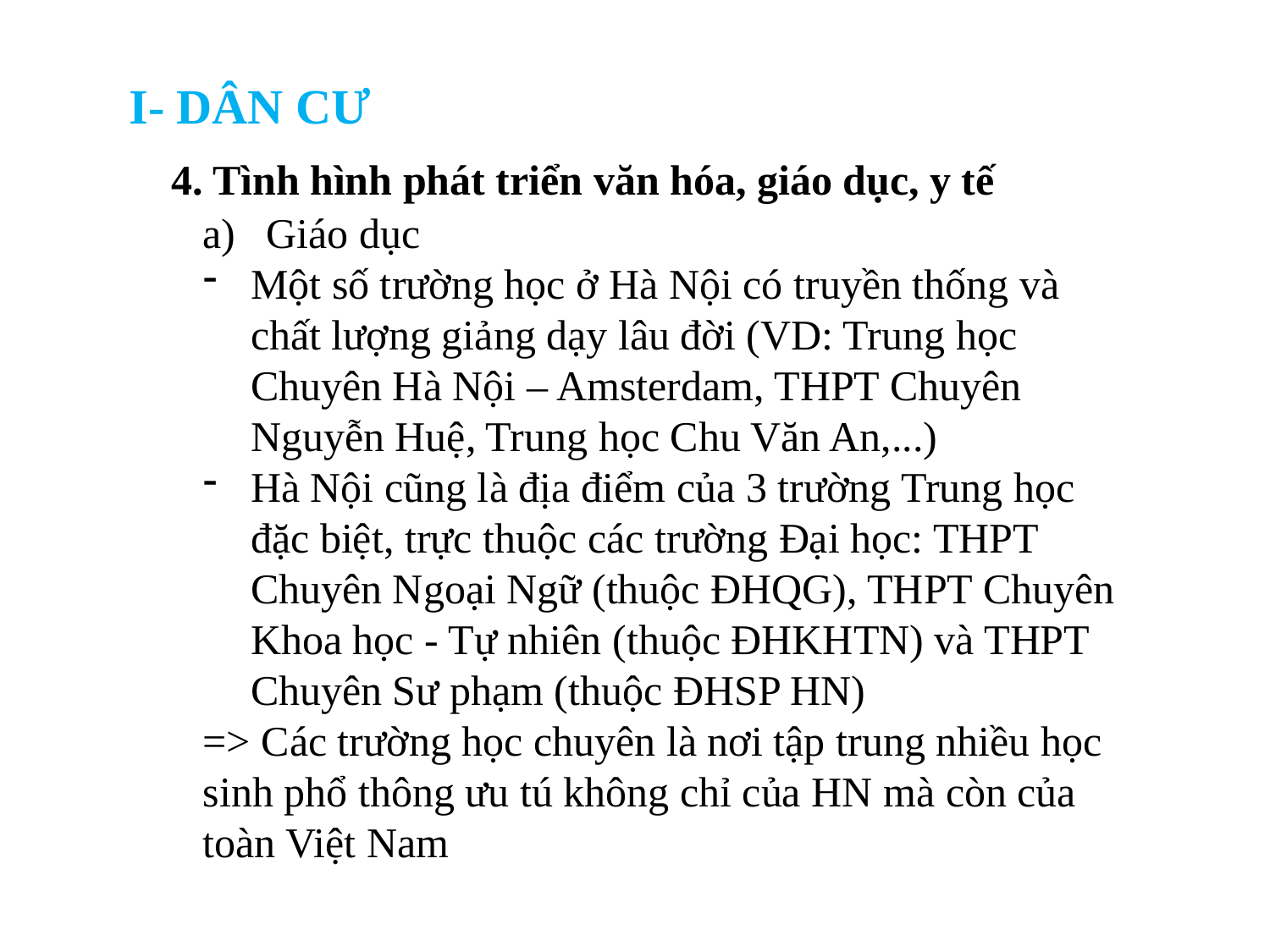

I- DÂN CƯ
4. Tình hình phát triển văn hóa, giáo dục, y tế
Giáo dục
Một số trường học ở Hà Nội có truyền thống và chất lượng giảng dạy lâu đời (VD: Trung học Chuyên Hà Nội – Amsterdam, THPT Chuyên Nguyễn Huệ, Trung học Chu Văn An,...)
Hà Nội cũng là địa điểm của 3 trường Trung học đặc biệt, trực thuộc các trường Đại học: THPT Chuyên Ngoại Ngữ (thuộc ĐHQG), THPT Chuyên Khoa học - Tự nhiên (thuộc ĐHKHTN) và THPT Chuyên Sư phạm (thuộc ĐHSP HN)
=> Các trường học chuyên là nơi tập trung nhiều học sinh phổ thông ưu tú không chỉ của HN mà còn của toàn Việt Nam